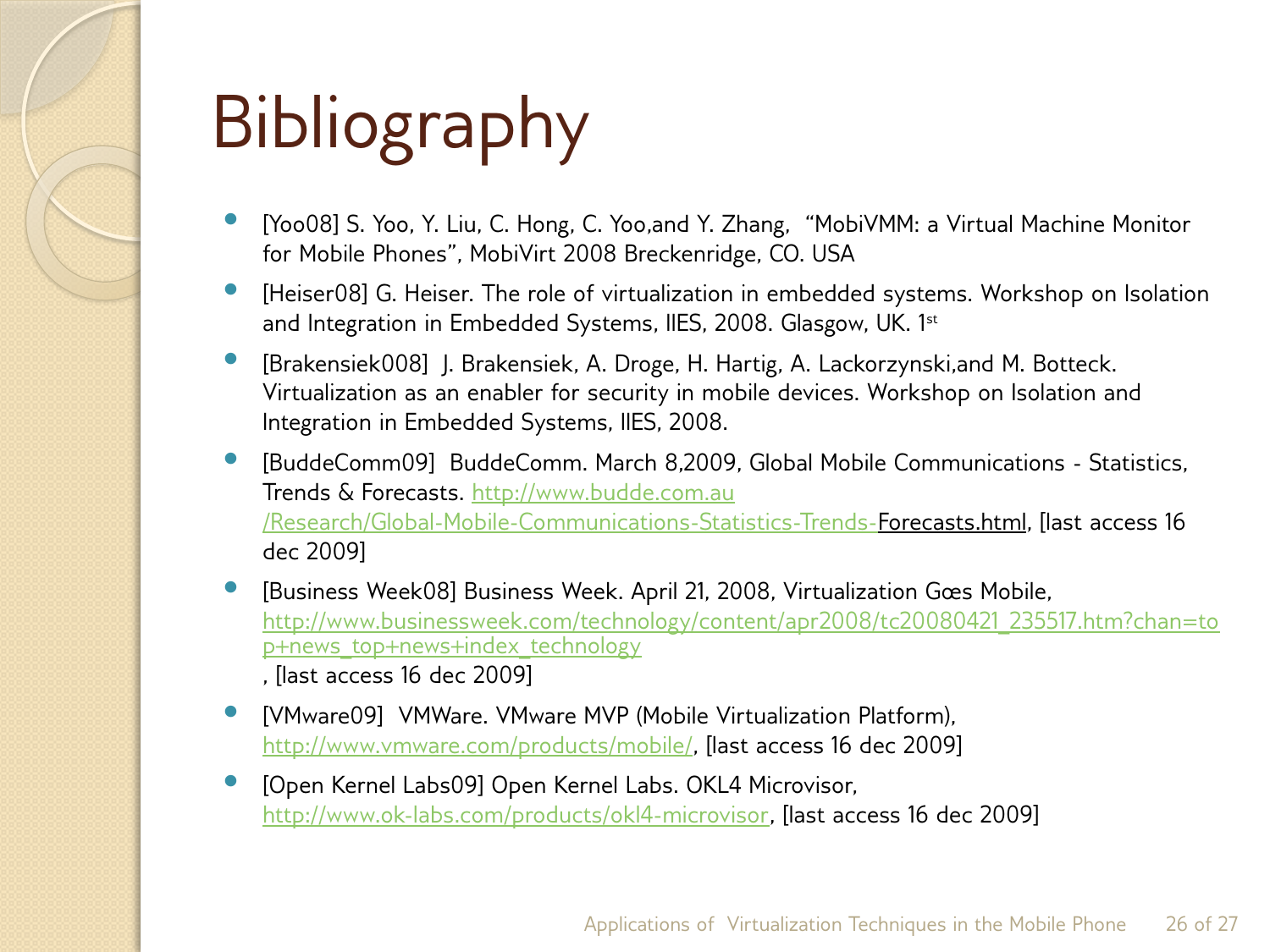

# Bibliography
[Yoo08] S. Yoo, Y. Liu, C. Hong, C. Yoo,and Y. Zhang,  “MobiVMM: a Virtual Machine Monitor for Mobile Phones”, MobiVirt 2008 Breckenridge, CO. USA
[Heiser08] G. Heiser. The role of virtualization in embedded systems. Workshop on Isolation and Integration in Embedded Systems, IIES, 2008. Glasgow, UK. 1st
[Brakensiek008]  J. Brakensiek, A. Droge, H. Hartig, A. Lackorzynski,and M. Botteck. Virtualization as an enabler for security in mobile devices. Workshop on Isolation and Integration in Embedded Systems, IIES, 2008.
[BuddeComm09]  BuddeComm. March 8,2009, Global Mobile Communications - Statistics, Trends & Forecasts. http://www.budde.com.au/Research/Global-Mobile-Communications-Statistics-Trends-Forecasts.html, [last access 16 dec 2009]
[Business Week08] Business Week. April 21, 2008, Virtualization Goes Mobile, http://www.businessweek.com/technology/content/apr2008/tc20080421_235517.htm?chan=top+news_top+news+index_technology, [last access 16 dec 2009]
[VMware09]  VMWare. VMware MVP (Mobile Virtualization Platform), http://www.vmware.com/products/mobile/, [last access 16 dec 2009]
[Open Kernel Labs09] Open Kernel Labs. OKL4 Microvisor, http://www.ok-labs.com/products/okl4-microvisor, [last access 16 dec 2009]
Applications of  Virtualization Techniques in the Mobile Phone